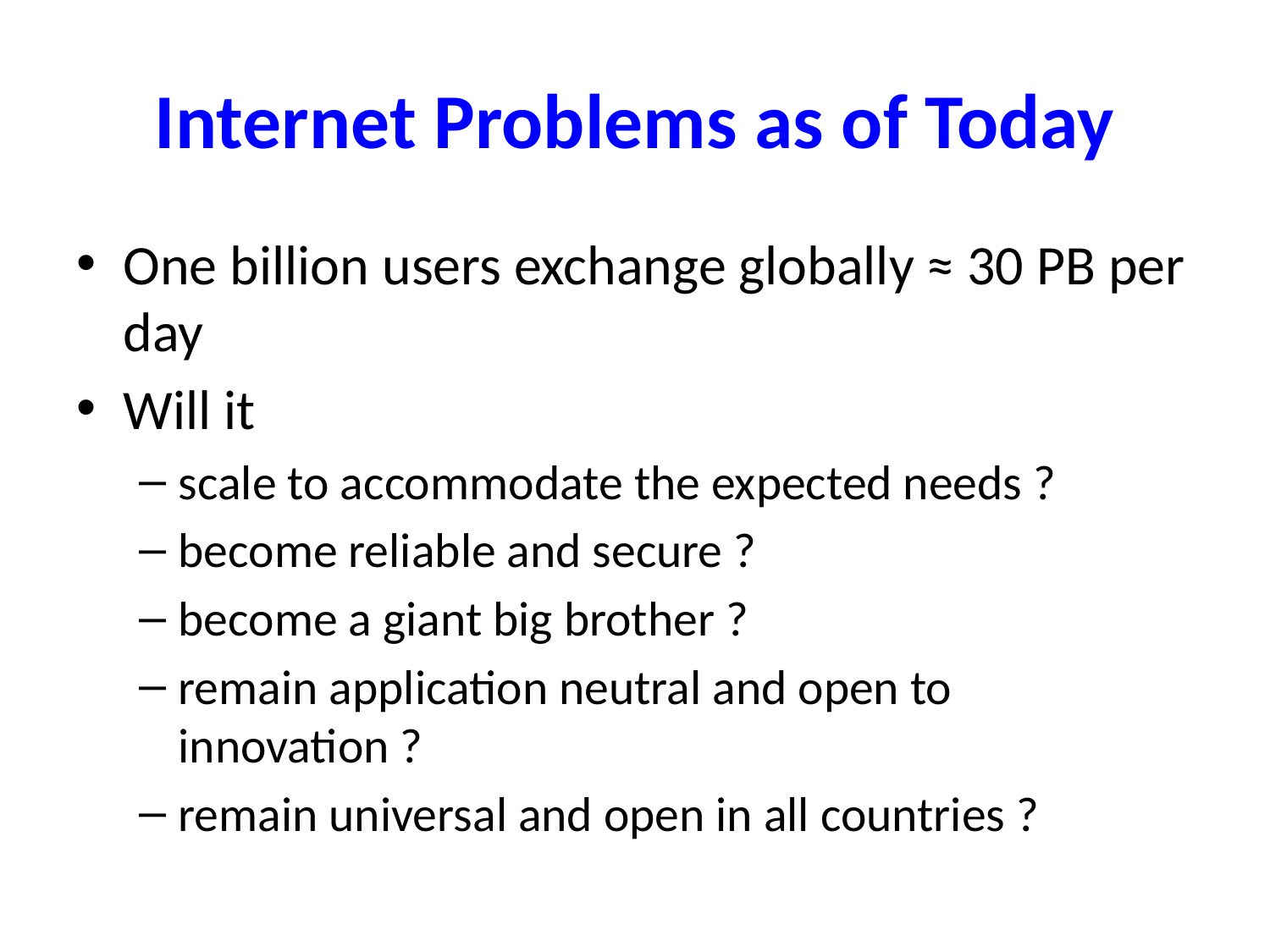

# Internet Problems as of Today
One billion users exchange globally ≈ 30 PB per day
Will it
scale to accommodate the expected needs ?
become reliable and secure ?
become a giant big brother ?
remain application neutral and open to innovation ?
remain universal and open in all countries ?